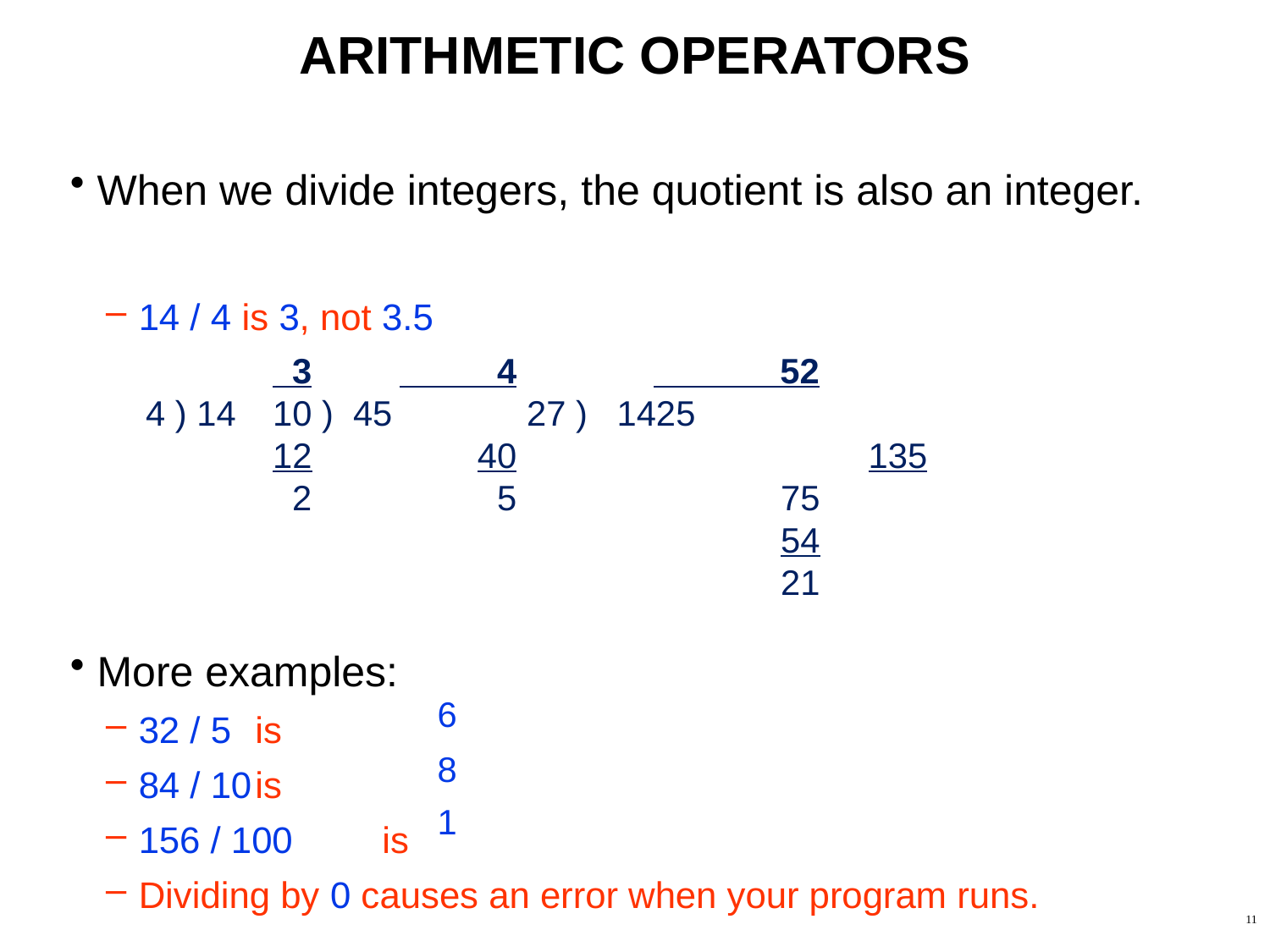

# ARITHMETIC OPERATORS
When we divide integers, the quotient is also an integer.

 14 / 4 is 3, not 3.5
	  3 	          4		             52
4 ) 14 	10 )  45 	27 )   1425
	12 	        40 		         135
	  2 	          5 		          	75
				          	54
					21

More examples:
 32 / 5 	is
 84 / 10	is
 156 / 100	is
 Dividing by 0 causes an error when your program runs.
6
8
1
11